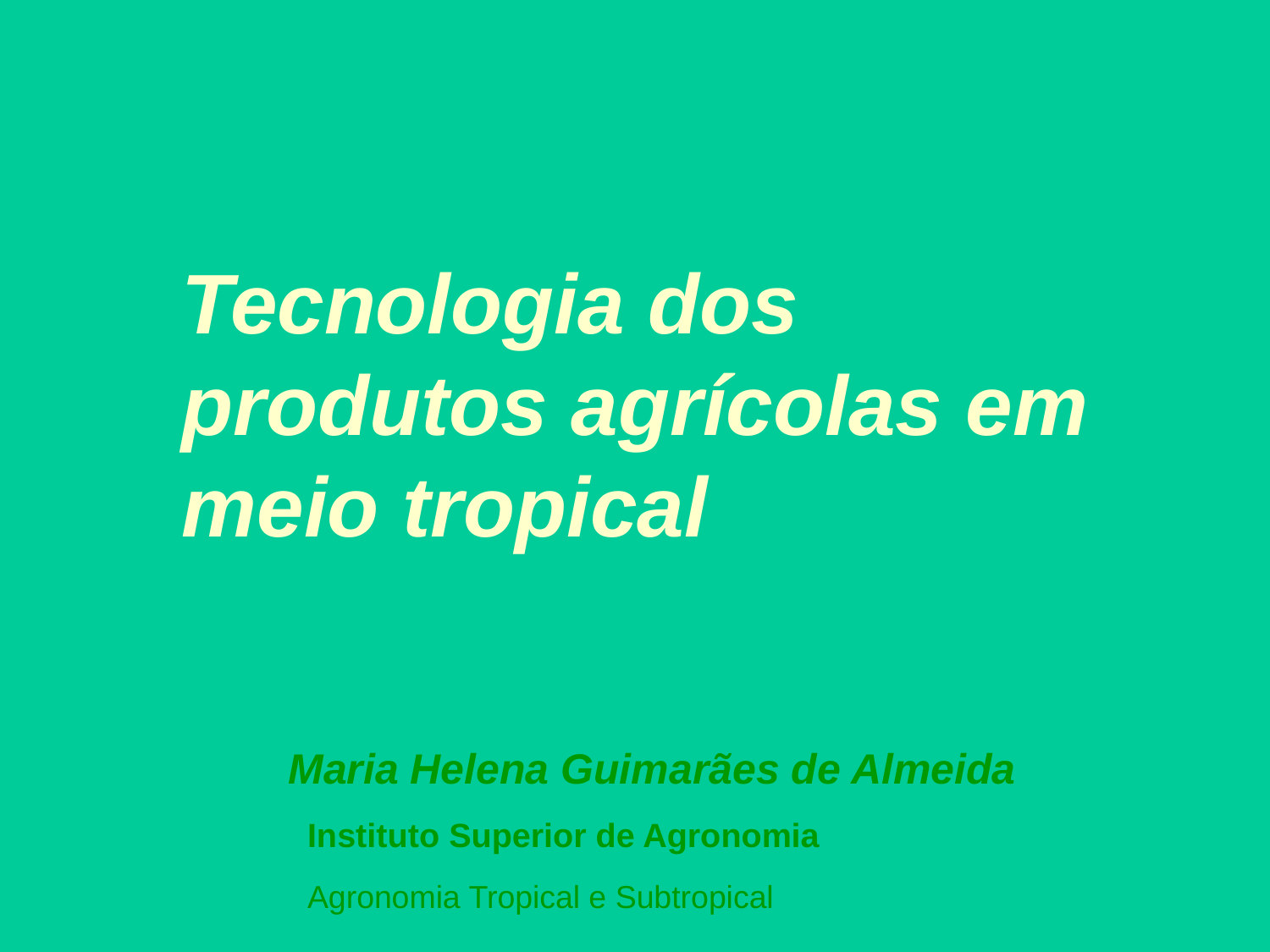

Tecnologia dos produtos agrícolas em meio tropical

Maria Helena Guimarães de Almeida

Instituto Superior de Agronomia

Agronomia Tropical e Subtropical